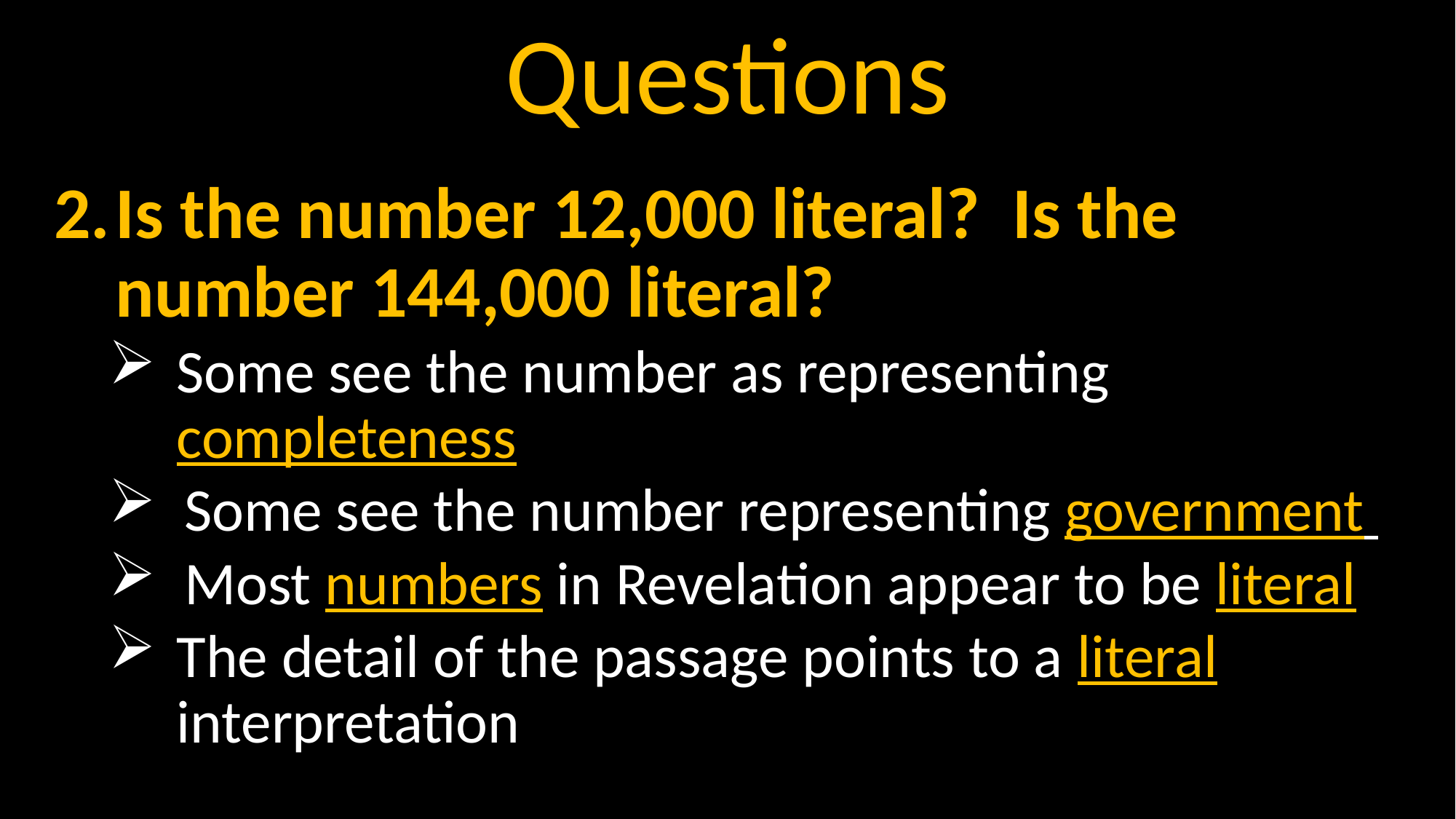

# Questions
Is the number 12,000 literal?  Is the number 144,000 literal?
Some see the number as representing completeness
  Some see the number representing government
  Most numbers in Revelation appear to be literal
The detail of the passage points to a literal interpretation